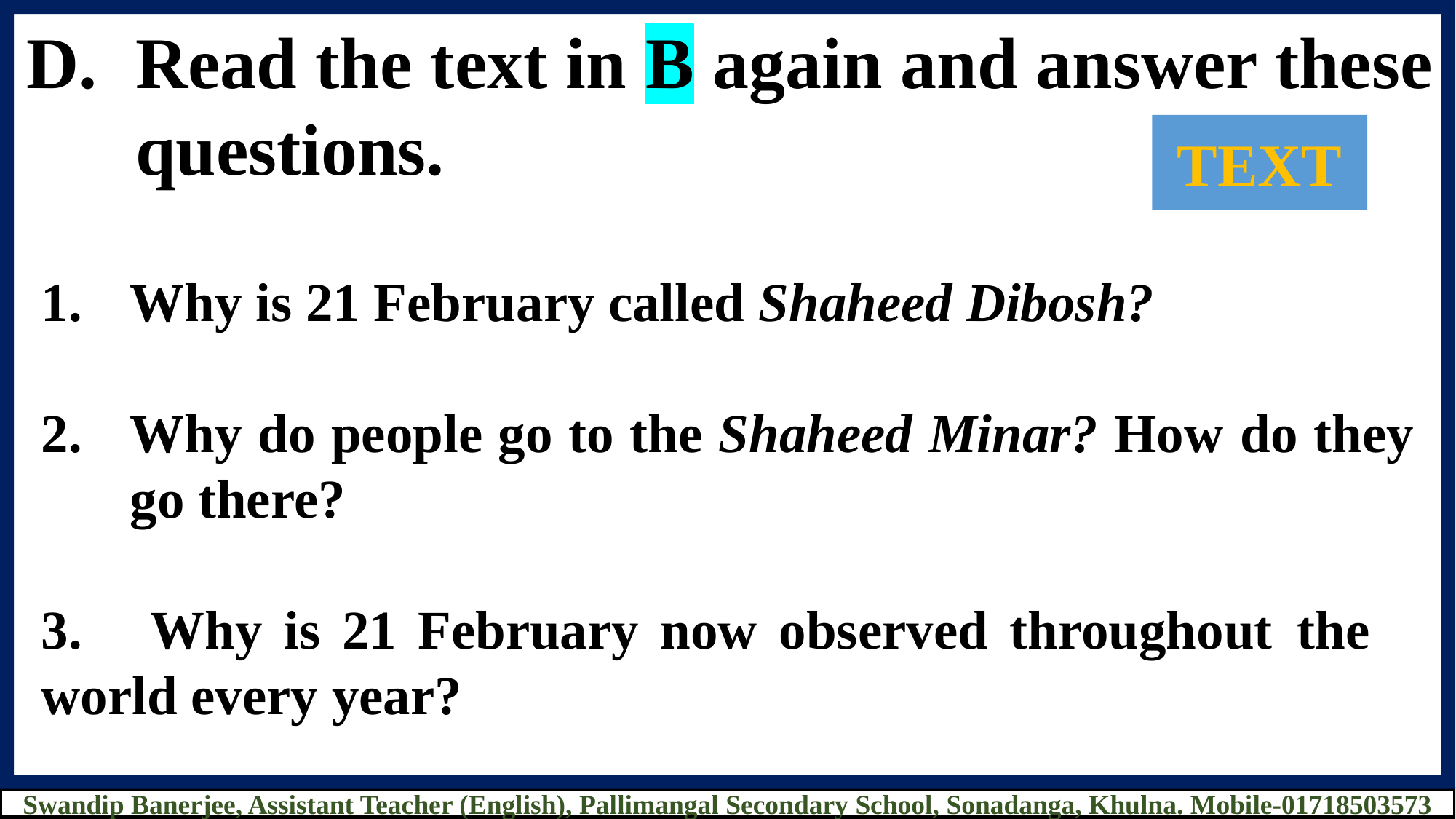

D. 	Read the text in B again and answer these 	questions.
TEXT
Why is 21 February called Shaheed Dibosh?

Why do people go to the Shaheed Minar? How 	do they go there?

3.	Why is 21 February now observed throughout 	the 	world every year?